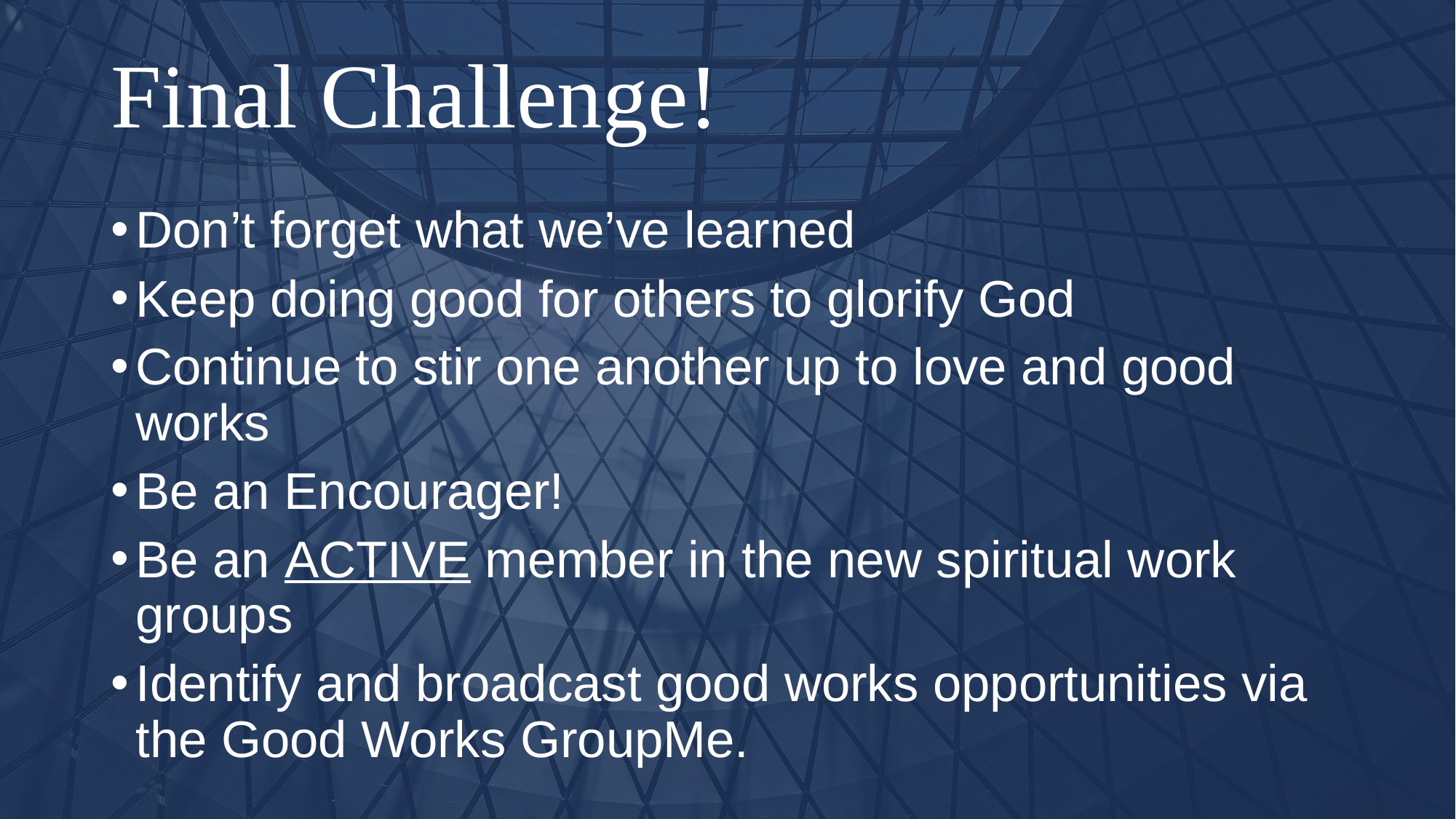

# Final Challenge!
Don’t forget what we’ve learned
Keep doing good for others to glorify God
Continue to stir one another up to love and good works
Be an Encourager!
Be an ACTIVE member in the new spiritual work groups
Identify and broadcast good works opportunities via the Good Works GroupMe.